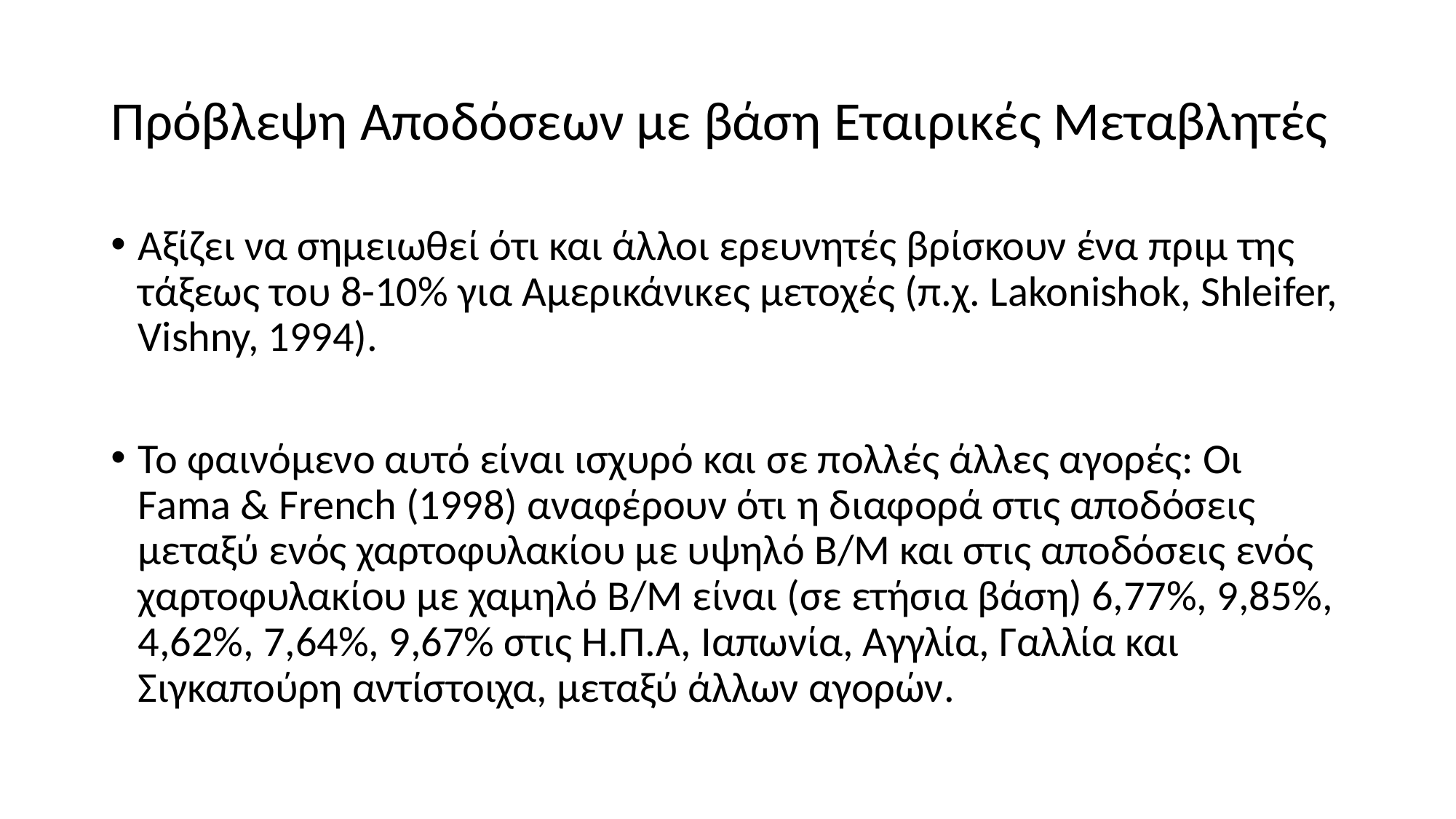

# Πρόβλεψη Αποδόσεων με βάση Εταιρικές Μεταβλητές
Αξίζει να σημειωθεί ότι και άλλοι ερευνητές βρίσκουν ένα πριμ της τάξεως του 8-10% για Αμερικάνικες μετοχές (π.χ. Lakonishok, Shleifer, Vishny, 1994).

Το φαινόμενο αυτό είναι ισχυρό και σε πολλές άλλες αγορές: Οι Fama & French (1998) αναφέρουν ότι η διαφορά στις αποδόσεις μεταξύ ενός χαρτοφυλακίου με υψηλό B/M και στις αποδόσεις ενός χαρτοφυλακίου με χαμηλό B/M είναι (σε ετήσια βάση) 6,77%, 9,85%, 4,62%, 7,64%, 9,67% στις Η.Π.Α, Ιαπωνία, Αγγλία, Γαλλία και Σιγκαπούρη αντίστοιχα, μεταξύ άλλων αγορών.